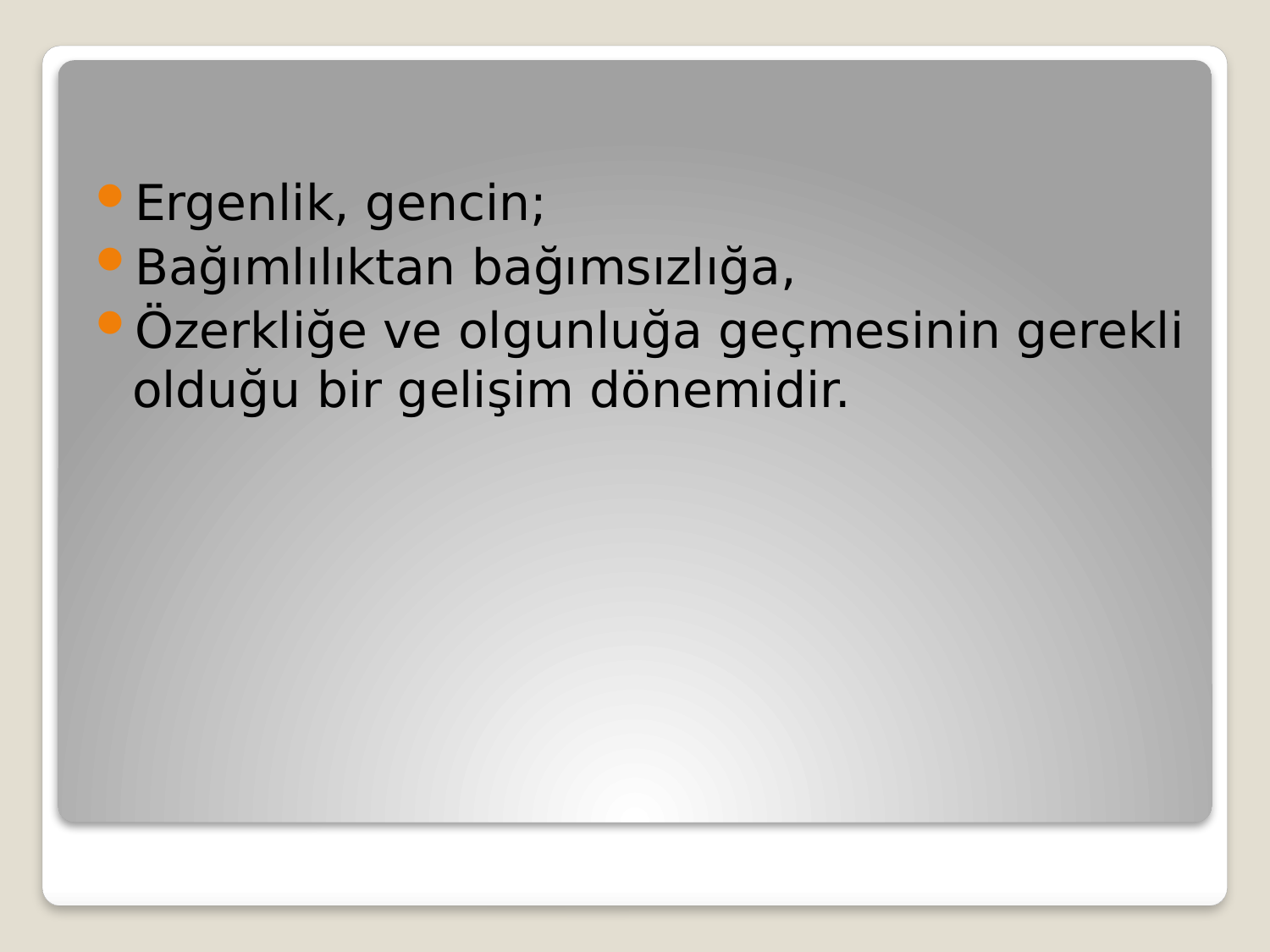

Ergenlik, gencin;
Bağımlılıktan bağımsızlığa,
Özerkliğe ve olgunluğa geçmesinin gerekli olduğu bir gelişim dönemidir.
#